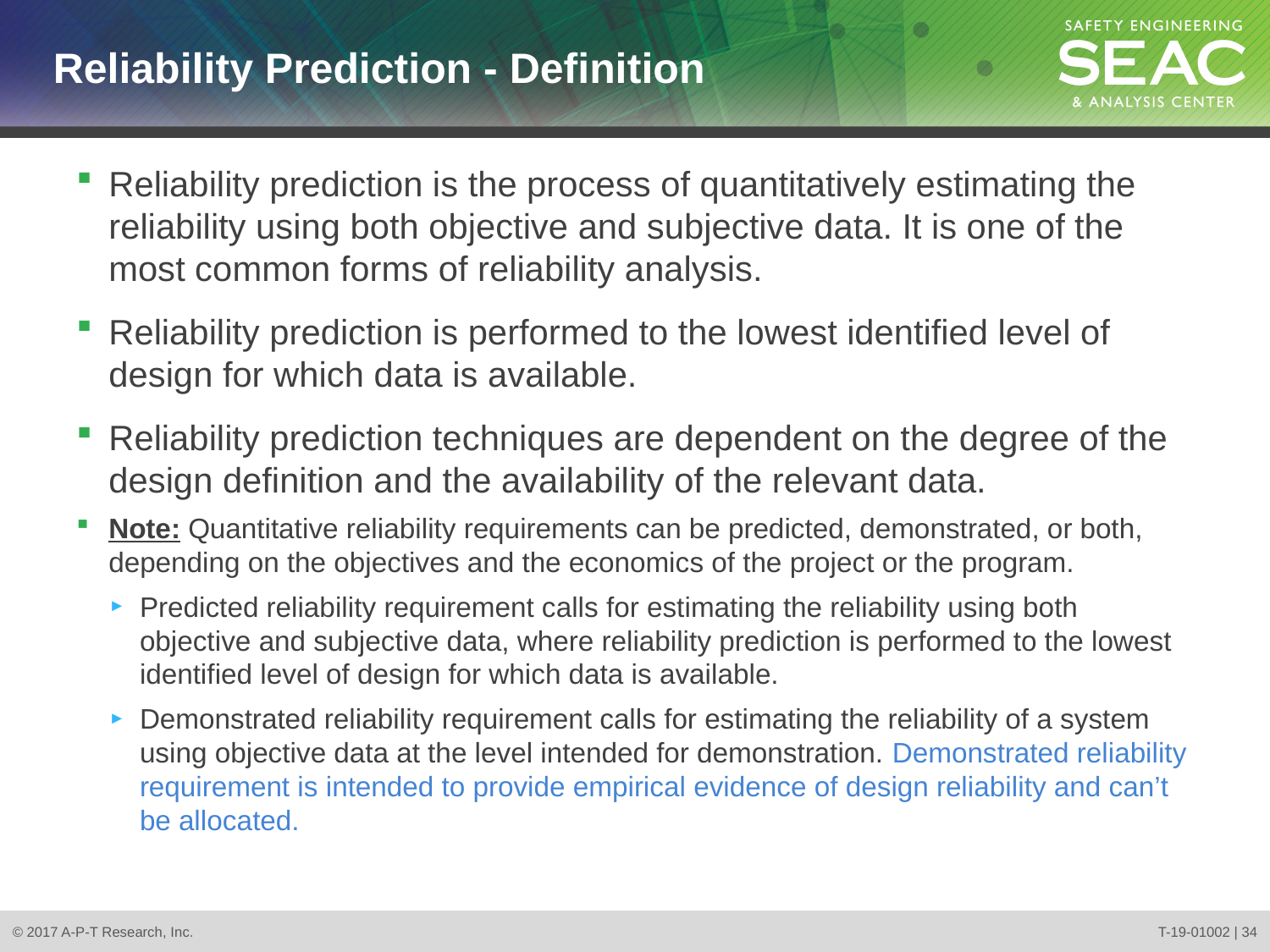

# Reliability Prediction - Definition
Reliability prediction is the process of quantitatively estimating the reliability using both objective and subjective data. It is one of the most common forms of reliability analysis.
Reliability prediction is performed to the lowest identified level of design for which data is available.
Reliability prediction techniques are dependent on the degree of the design definition and the availability of the relevant data.
Note: Quantitative reliability requirements can be predicted, demonstrated, or both, depending on the objectives and the economics of the project or the program.
Predicted reliability requirement calls for estimating the reliability using both objective and subjective data, where reliability prediction is performed to the lowest identified level of design for which data is available.
Demonstrated reliability requirement calls for estimating the reliability of a system using objective data at the level intended for demonstration. Demonstrated reliability requirement is intended to provide empirical evidence of design reliability and can’t be allocated.